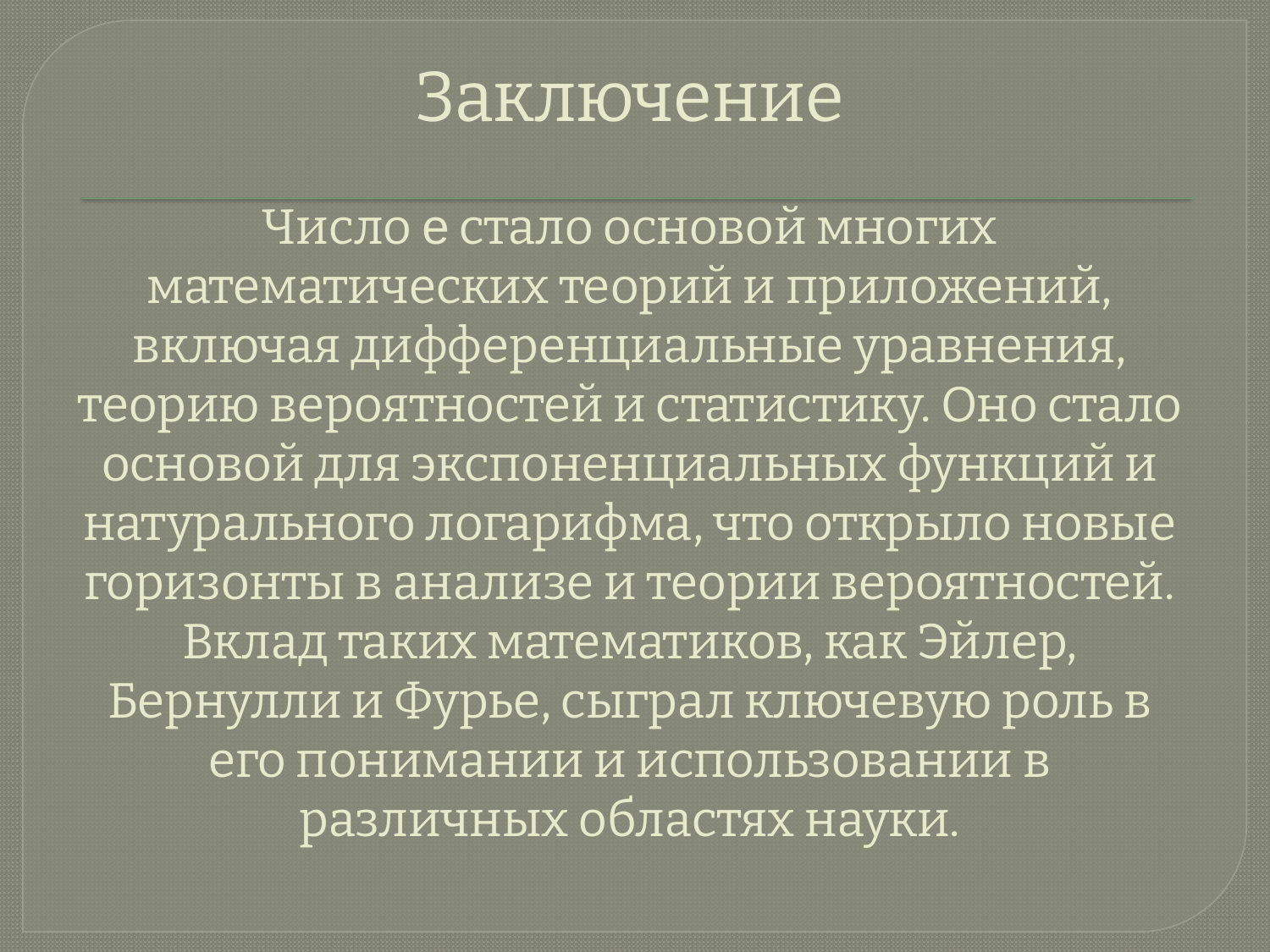

# Заключение Число e стало основой многих математических теорий и приложений, включая дифференциальные уравнения, теорию вероятностей и статистику. Оно стало основой для экспоненциальных функций и натурального логарифма, что открыло новые горизонты в анализе и теории вероятностей. Вклад таких математиков, как Эйлер, Бернулли и Фурье, сыграл ключевую роль в его понимании и использовании в различных областях науки.